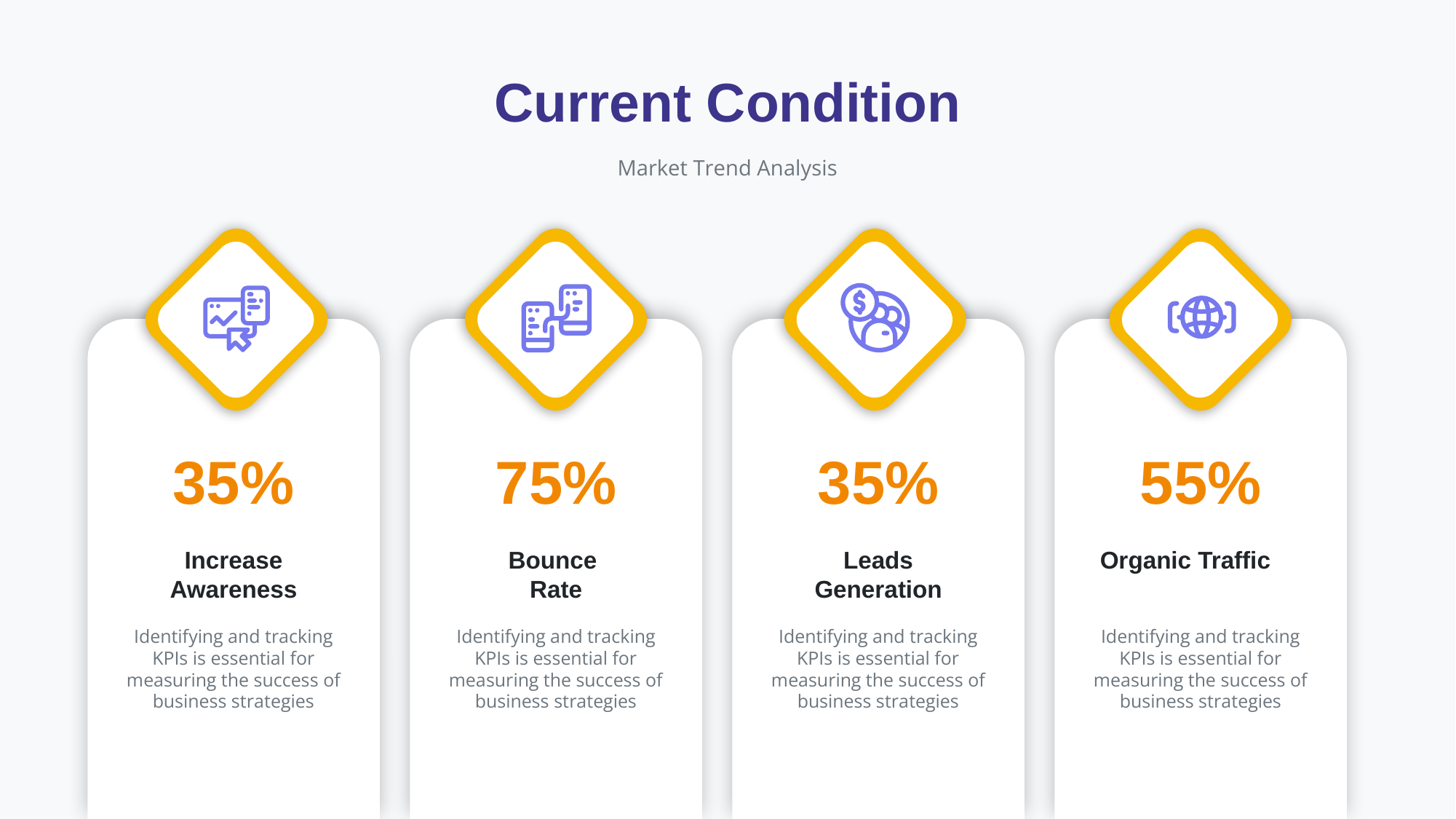

Current Condition
Market Trend Analysis

35%
75%
35%
55%
Increase Awareness
Bounce
Rate
Leads Generation
Organic Traffic
Identifying and tracking KPIs is essential for measuring the success of business strategies
Identifying and tracking KPIs is essential for measuring the success of business strategies
Identifying and tracking KPIs is essential for measuring the success of business strategies
Identifying and tracking KPIs is essential for measuring the success of business strategies